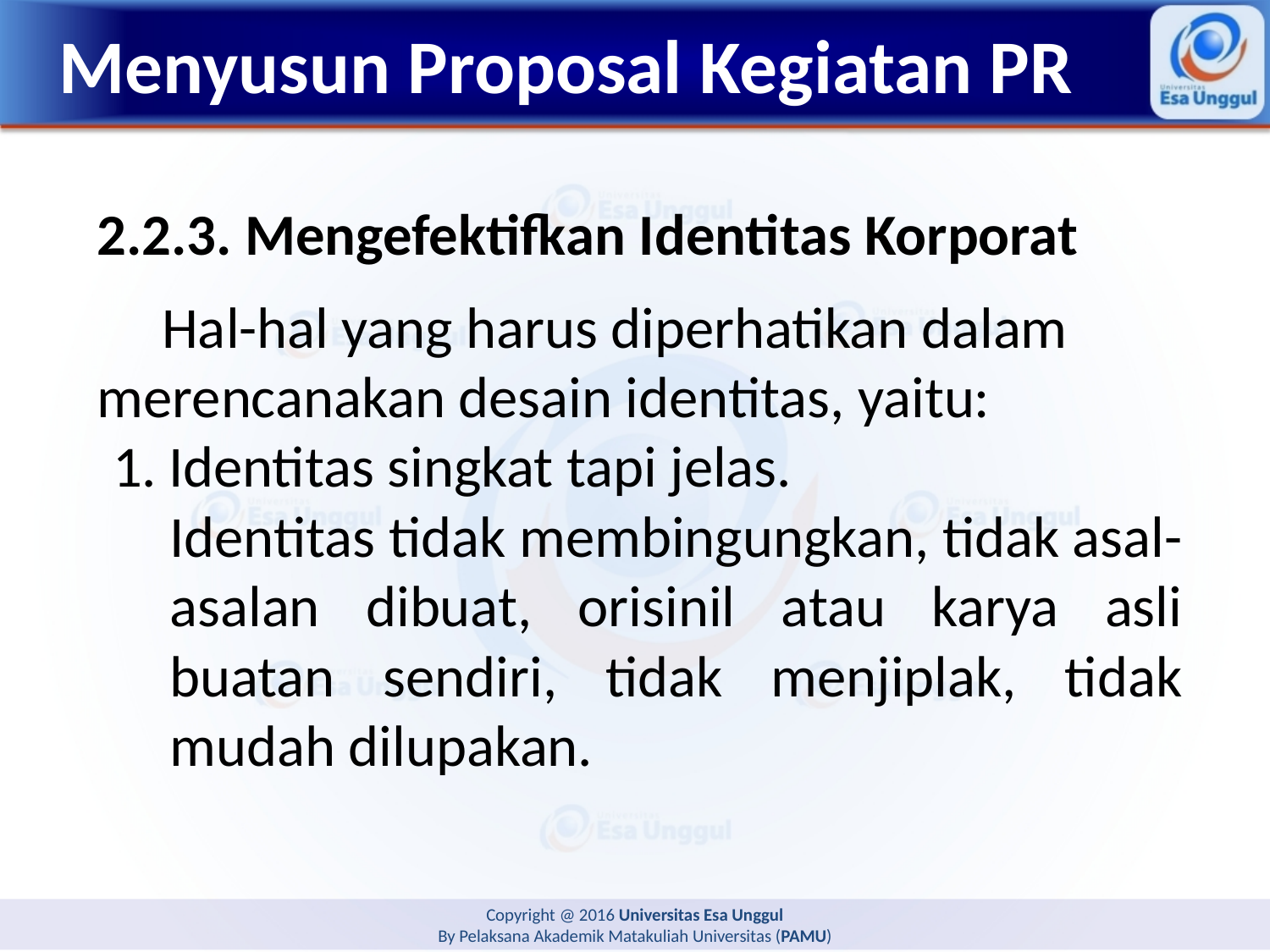

# Menyusun Proposal Kegiatan PR
2.2.3. Mengefektifkan Identitas Korporat

Hal-hal yang harus diperhatikan dalam merencanakan desain identitas, yaitu:
Identitas singkat tapi jelas.
Identitas tidak membingungkan, tidak asal-asalan dibuat, orisinil atau karya asli buatan sendiri, tidak menjiplak, tidak mudah dilupakan.